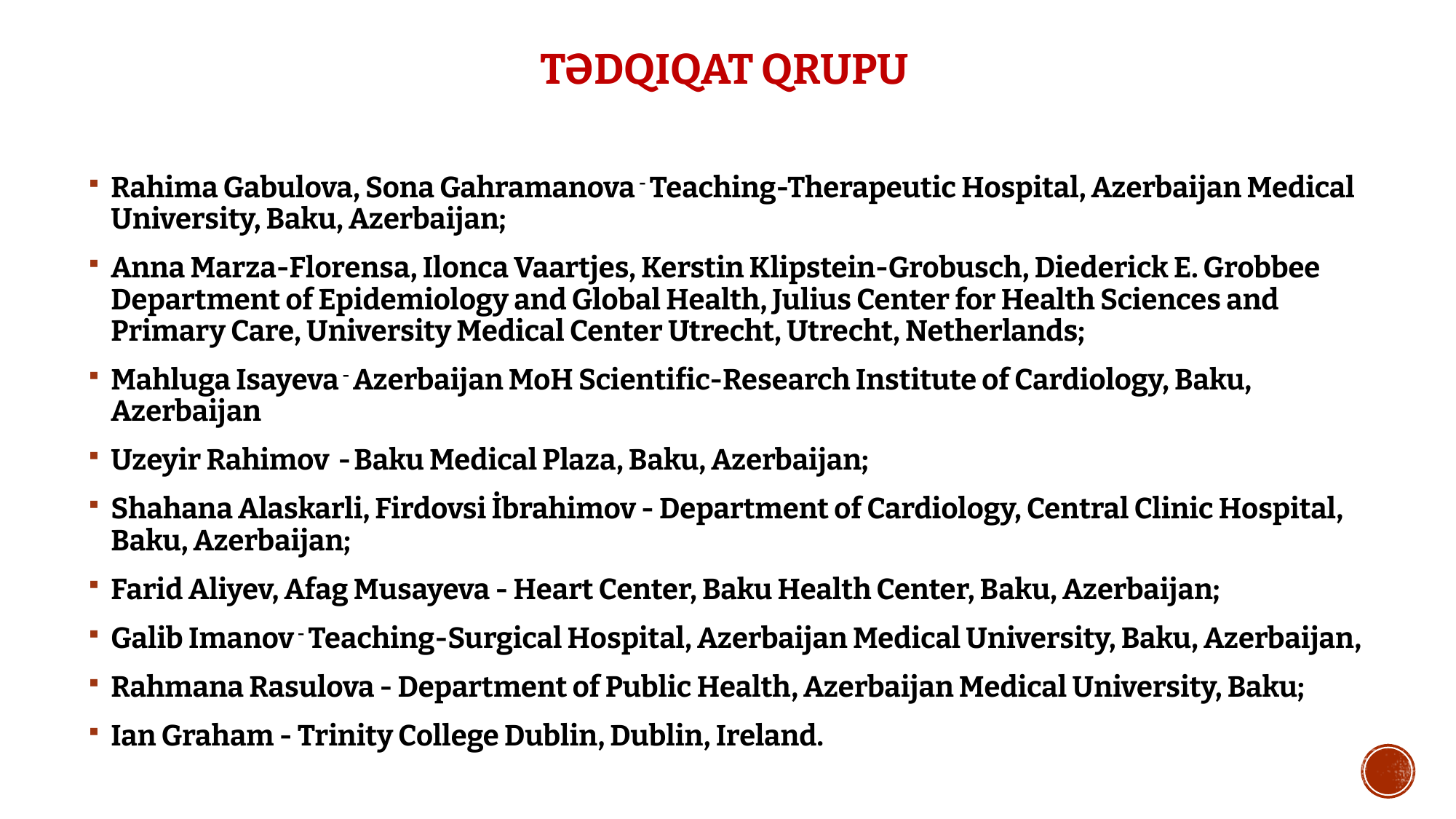

# Tədqiqat QRUPU

Rahima Gabulova, Sona Gahramanova - Teaching-Therapeutic Hospital, Azerbaijan Medical University, Baku, Azerbaijan;
Anna Marza-Florensa, Ilonca Vaartjes, Kerstin Klipstein-Grobusch, Diederick E. Grobbee Department of Epidemiology and Global Health, Julius Center for Health Sciences and Primary Care, University Medical Center Utrecht, Utrecht, Netherlands;
Mahluga Isayeva - Azerbaijan MoH Scientific-Research Institute of Cardiology, Baku, Azerbaijan
Uzeyir Rahimov  - Baku Medical Plaza, Baku, Azerbaijan;
Shahana Alaskarli, Firdovsi İbrahimov - Department of Cardiology, Central Clinic Hospital, Baku, Azerbaijan;
Farid Aliyev, Afag Musayeva - Heart Center, Baku Health Center, Baku, Azerbaijan;
Galib Imanov - Teaching-Surgical Hospital, Azerbaijan Medical University, Baku, Azerbaijan,
Rahmana Rasulova - Department of Public Health, Azerbaijan Medical University, Baku;
Ian Graham - Trinity College Dublin, Dublin, Ireland.